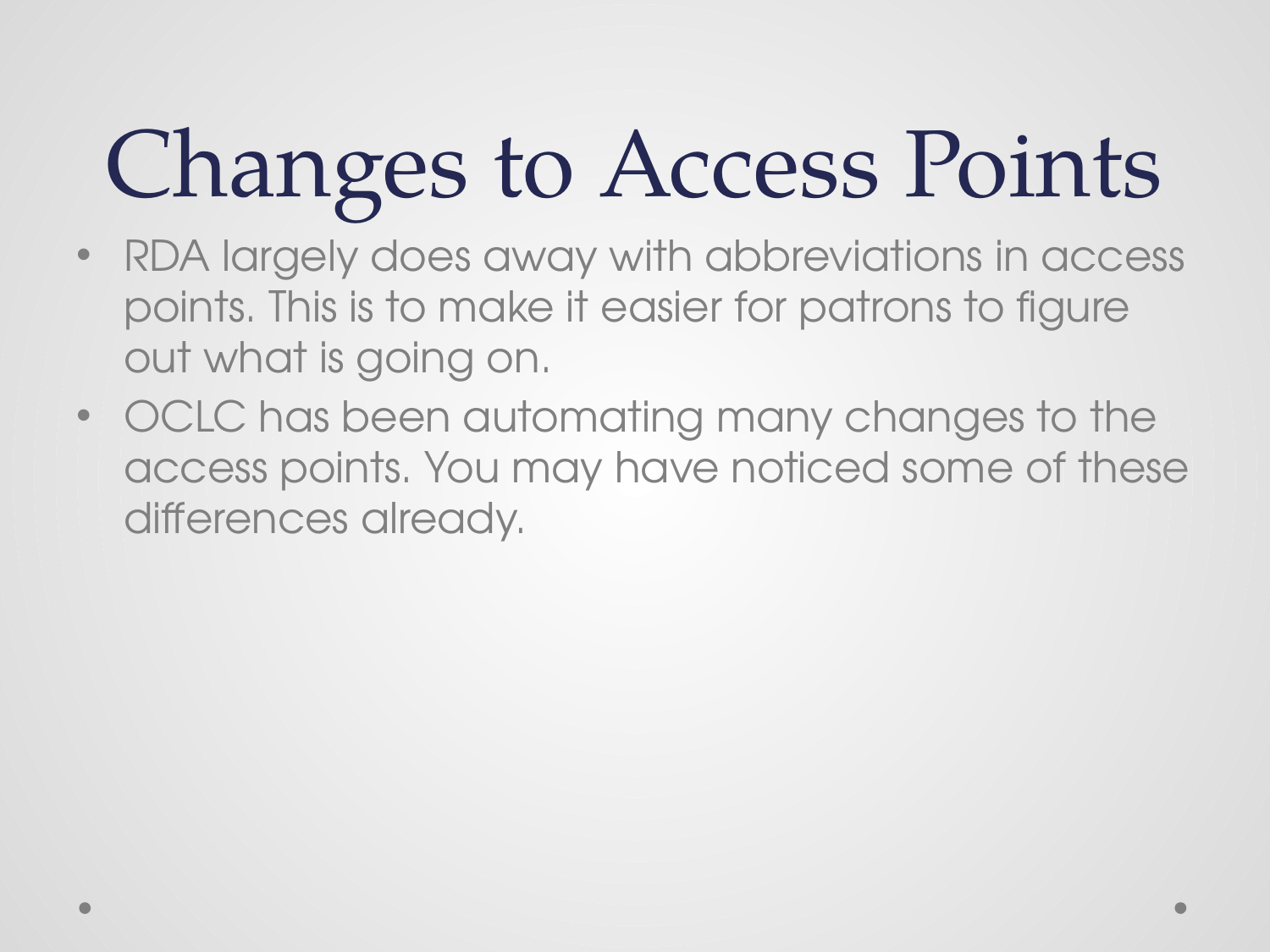

# Changes to Access Points
RDA largely does away with abbreviations in access points. This is to make it easier for patrons to figure out what is going on.
OCLC has been automating many changes to the access points. You may have noticed some of these differences already.